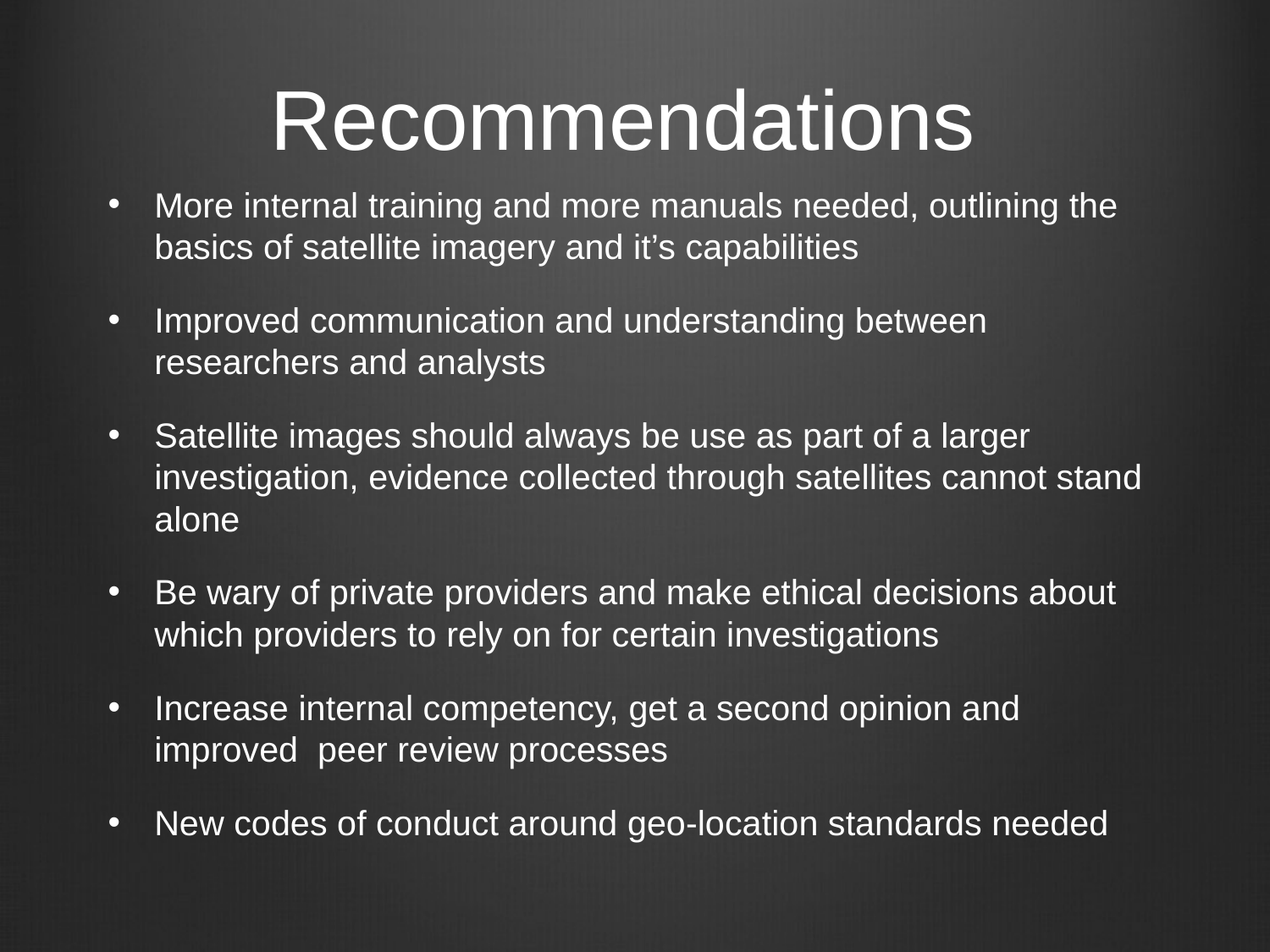

# Recommendations
More internal training and more manuals needed, outlining the basics of satellite imagery and it’s capabilities
Improved communication and understanding between researchers and analysts
Satellite images should always be use as part of a larger investigation, evidence collected through satellites cannot stand alone
Be wary of private providers and make ethical decisions about which providers to rely on for certain investigations
Increase internal competency, get a second opinion and improved  peer review processes
New codes of conduct around geo-location standards needed